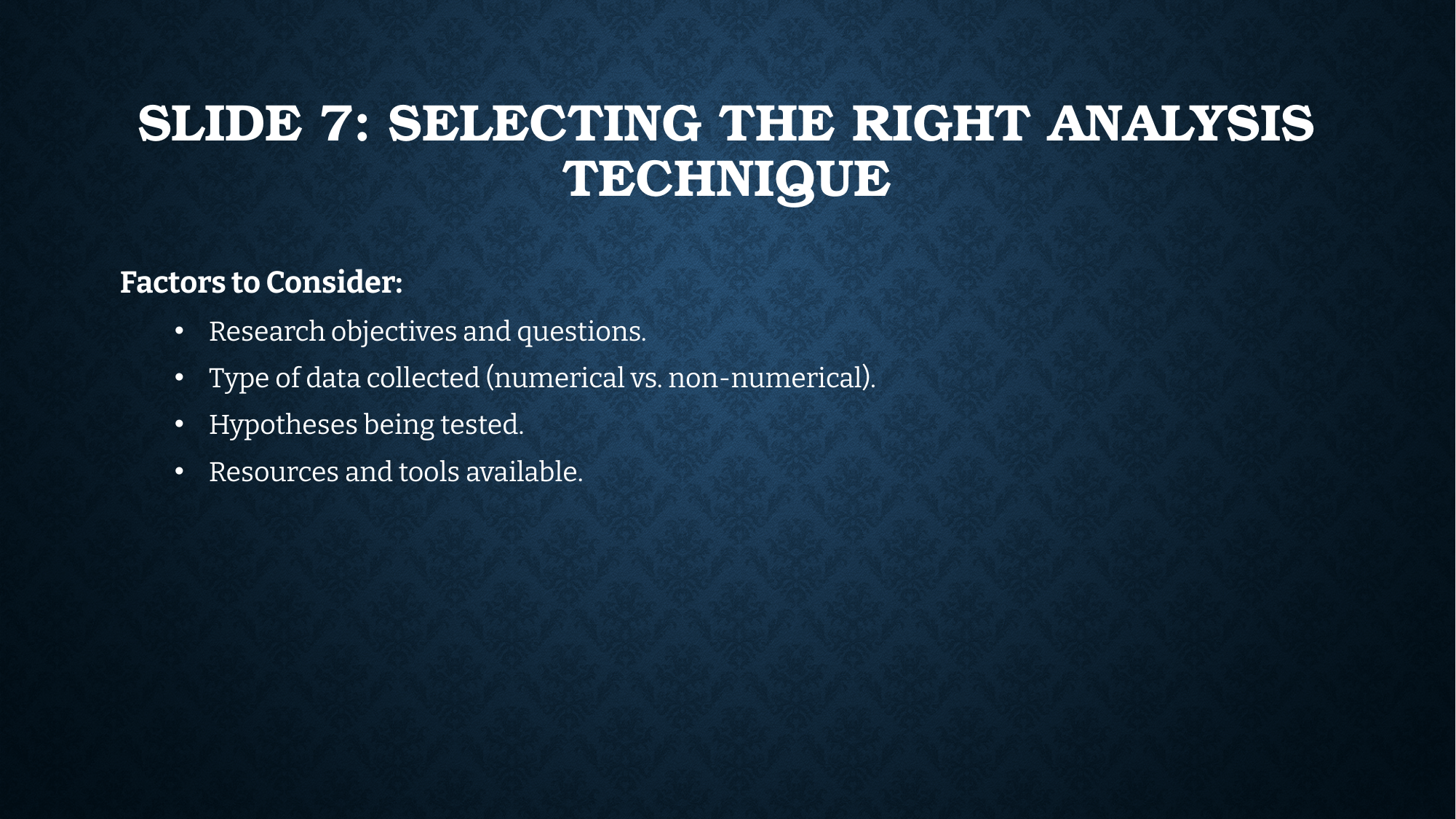

# Slide 7: Selecting the Right Analysis Technique
Factors to Consider:
Research objectives and questions.
Type of data collected (numerical vs. non-numerical).
Hypotheses being tested.
Resources and tools available.